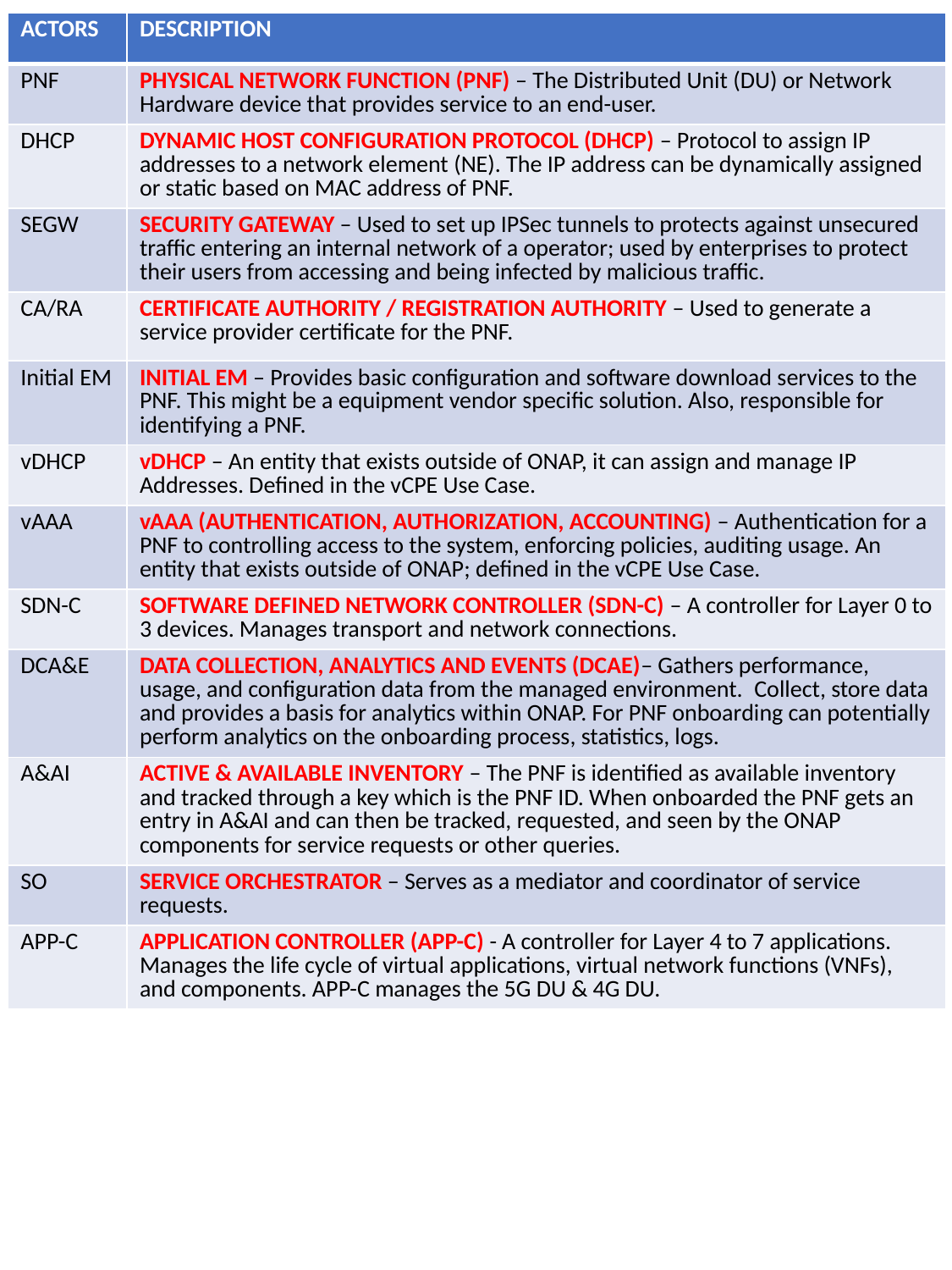

| ACTORS | DESCRIPTION |
| --- | --- |
| PNF | PHYSICAL NETWORK FUNCTION (PNF) – The Distributed Unit (DU) or Network Hardware device that provides service to an end-user. |
| DHCP | DYNAMIC HOST CONFIGURATION PROTOCOL (DHCP) – Protocol to assign IP addresses to a network element (NE). The IP address can be dynamically assigned or static based on MAC address of PNF. |
| SEGW | SECURITY GATEWAY – Used to set up IPSec tunnels to protects against unsecured traffic entering an internal network of a operator; used by enterprises to protect their users from accessing and being infected by malicious traffic. |
| CA/RA | CERTIFICATE AUTHORITY / REGISTRATION AUTHORITY – Used to generate a service provider certificate for the PNF. |
| Initial EM | INITIAL EM – Provides basic configuration and software download services to the PNF. This might be a equipment vendor specific solution. Also, responsible for identifying a PNF. |
| vDHCP | vDHCP – An entity that exists outside of ONAP, it can assign and manage IP Addresses. Defined in the vCPE Use Case. |
| vAAA | vAAA (AUTHENTICATION, AUTHORIZATION, ACCOUNTING) – Authentication for a PNF to controlling access to the system, enforcing policies, auditing usage. An entity that exists outside of ONAP; defined in the vCPE Use Case. |
| SDN-C | SOFTWARE DEFINED NETWORK CONTROLLER (SDN-C) – A controller for Layer 0 to 3 devices. Manages transport and network connections. |
| DCA&E | DATA COLLECTION, ANALYTICS AND EVENTS (DCAE)– Gathers performance, usage, and configuration data from the managed environment.  Collect, store data and provides a basis for analytics within ONAP. For PNF onboarding can potentially perform analytics on the onboarding process, statistics, logs. |
| A&AI | ACTIVE & AVAILABLE INVENTORY – The PNF is identified as available inventory and tracked through a key which is the PNF ID. When onboarded the PNF gets an entry in A&AI and can then be tracked, requested, and seen by the ONAP components for service requests or other queries. |
| SO | SERVICE ORCHESTRATOR – Serves as a mediator and coordinator of service requests. |
| APP-C | APPLICATION CONTROLLER (APP-C) - A controller for Layer 4 to 7 applications. Manages the life cycle of virtual applications, virtual network functions (VNFs), and components. APP-C manages the 5G DU & 4G DU. |